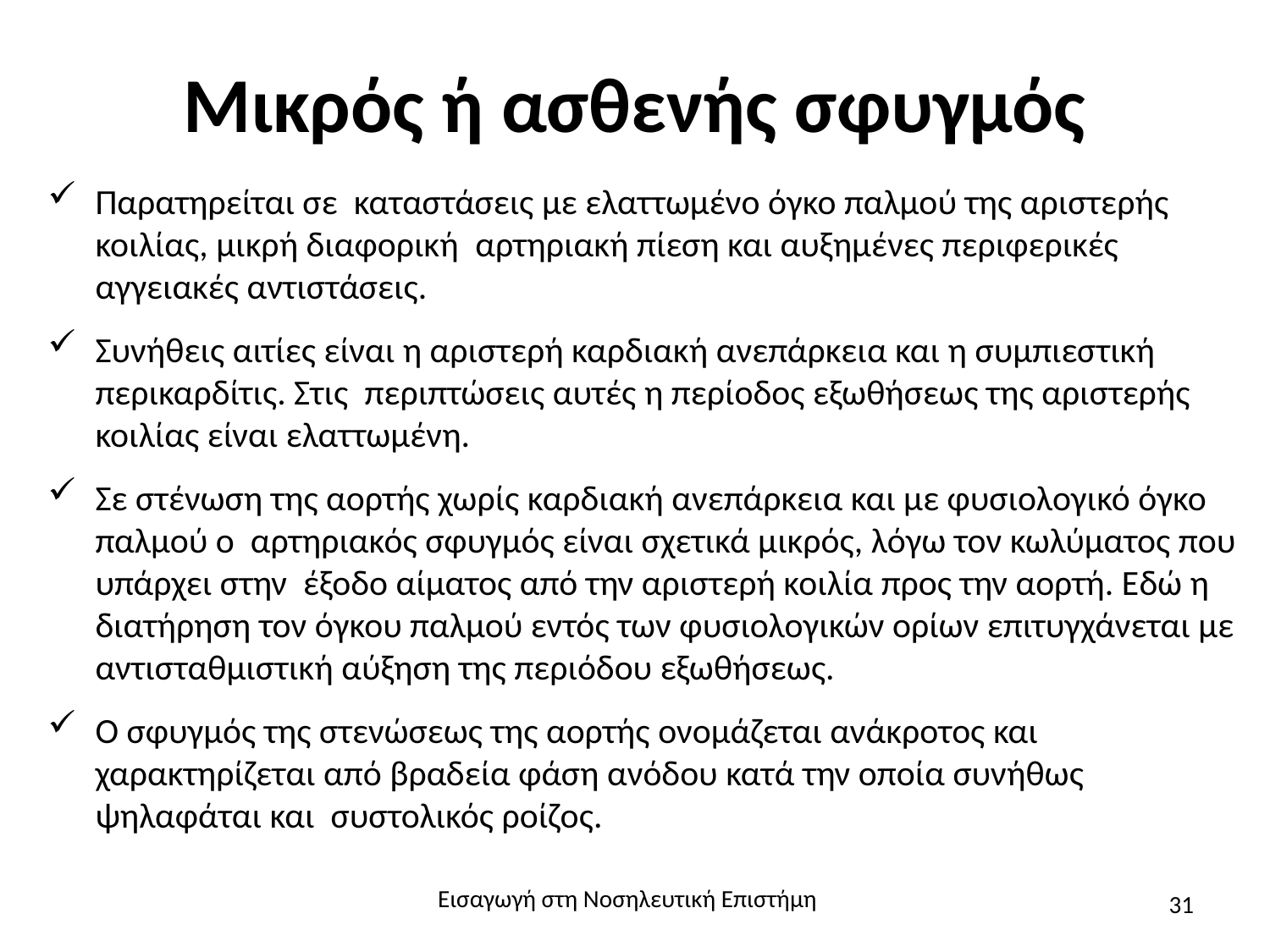

# Μικρός ή ασθενής σφυγμός
Παρατηρείται σε  καταστάσεις με ελαττωμένο όγκο παλμού της αριστερής κοιλίας, μικρή διαφορική  αρτηριακή πίεση και αυξημένες περιφερικές αγγειακές αντιστάσεις.
Συνήθεις αιτίες είναι η αριστερή καρδιακή ανεπάρκεια και η συμπιεστική περικαρδίτις. Στις  περιπτώσεις αυτές η περίοδος εξωθήσεως της αριστερής κοιλίας είναι ελαττωμένη.
Σε στένωση της αορτής χωρίς καρδιακή ανεπάρκεια και με φυσιολογικό όγκο παλμού ο  αρτηριακός σφυγμός είναι σχετικά μικρός, λόγω τον κωλύματος που υπάρχει στην  έξοδο αίματος από την αριστερή κοιλία προς την αορτή. Εδώ η διατήρηση τον όγκου παλμού εντός των φυσιολογικών ορίων επιτυγχάνεται με αντισταθμιστική αύξηση της περιόδου εξωθήσεως.
Ο σφυγμός της στενώσεως της αορτής ονομάζεται ανάκροτος και χαρακτηρίζεται από βραδεία φάση ανόδου κατά την οποία συνήθως ψηλαφάται και  συστολικός ροίζος.
Εισαγωγή στη Νοσηλευτική Επιστήμη

31